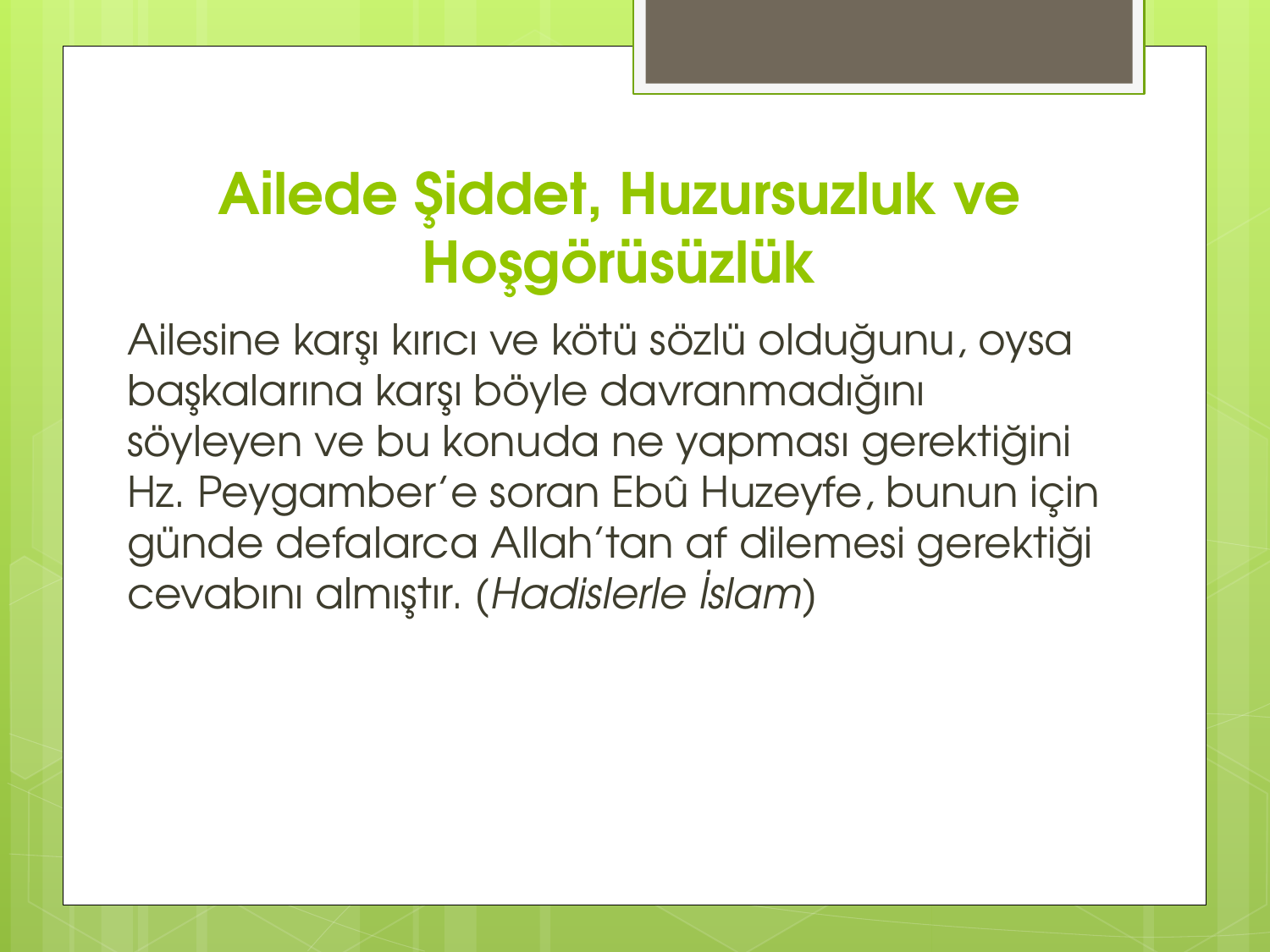

# Ailede Şiddet, Huzursuzluk ve Hoşgörüsüzlük
Ailesine karşı kırıcı ve kötü sözlü olduğunu, oysa başkalarına karşı böyle davranmadığını söyleyen ve bu konuda ne yapması gerektiğini Hz. Peygamber’e soran Ebû Huzeyfe, bunun için günde defalarca Allah’tan af dilemesi gerektiği cevabını almıştır. (Hadislerle İslam)